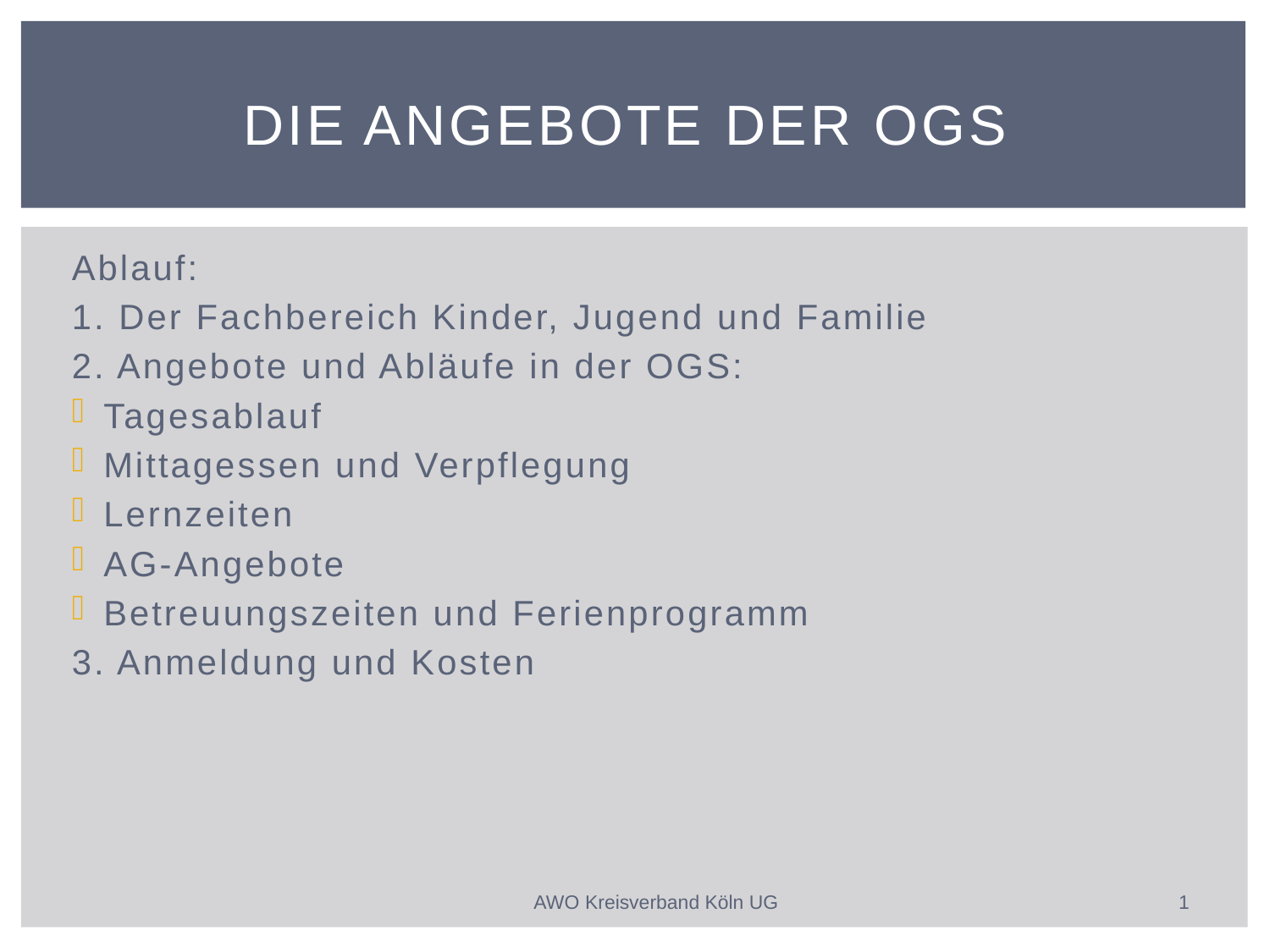

# Die Angebote der OGS
Ablauf:
1. Der Fachbereich Kinder, Jugend und Familie
2. Angebote und Abläufe in der OGS:
Tagesablauf
Mittagessen und Verpflegung
Lernzeiten
AG-Angebote
Betreuungszeiten und Ferienprogramm
3. Anmeldung und Kosten

1
AWO Kreisverband Köln UG